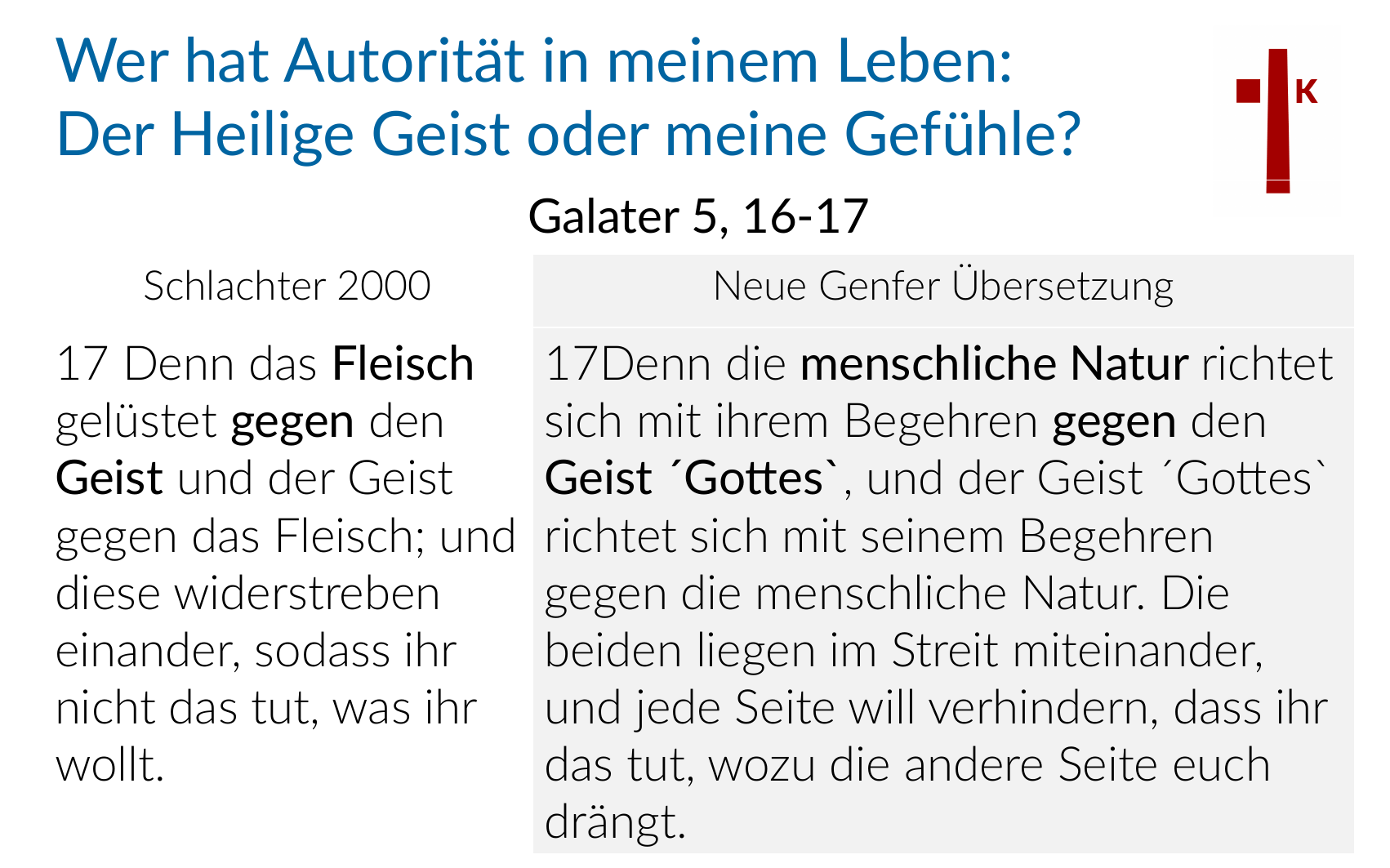

# Wer hat Autorität in meinem Leben: Der Heilige Geist oder meine Gefühle?
| Galater 5, 16-17 |  |
| --- | --- |
| Schlachter 2000 | Neue Genfer Übersetzung |
| 17 Denn das Fleisch gelüstet gegen den Geist und der Geist gegen das Fleisch; und diese widerstreben einander, sodass ihr nicht das tut, was ihr wollt. | 17Denn die menschliche Natur richtet sich mit ihrem Begehren gegen den Geist ´Gottes`, und der Geist ´Gottes` richtet sich mit seinem Begehren gegen die menschliche Natur. Die beiden liegen im Streit miteinander, und jede Seite will verhindern, dass ihr das tut, wozu die andere Seite euch drängt. |
21.01.23
25